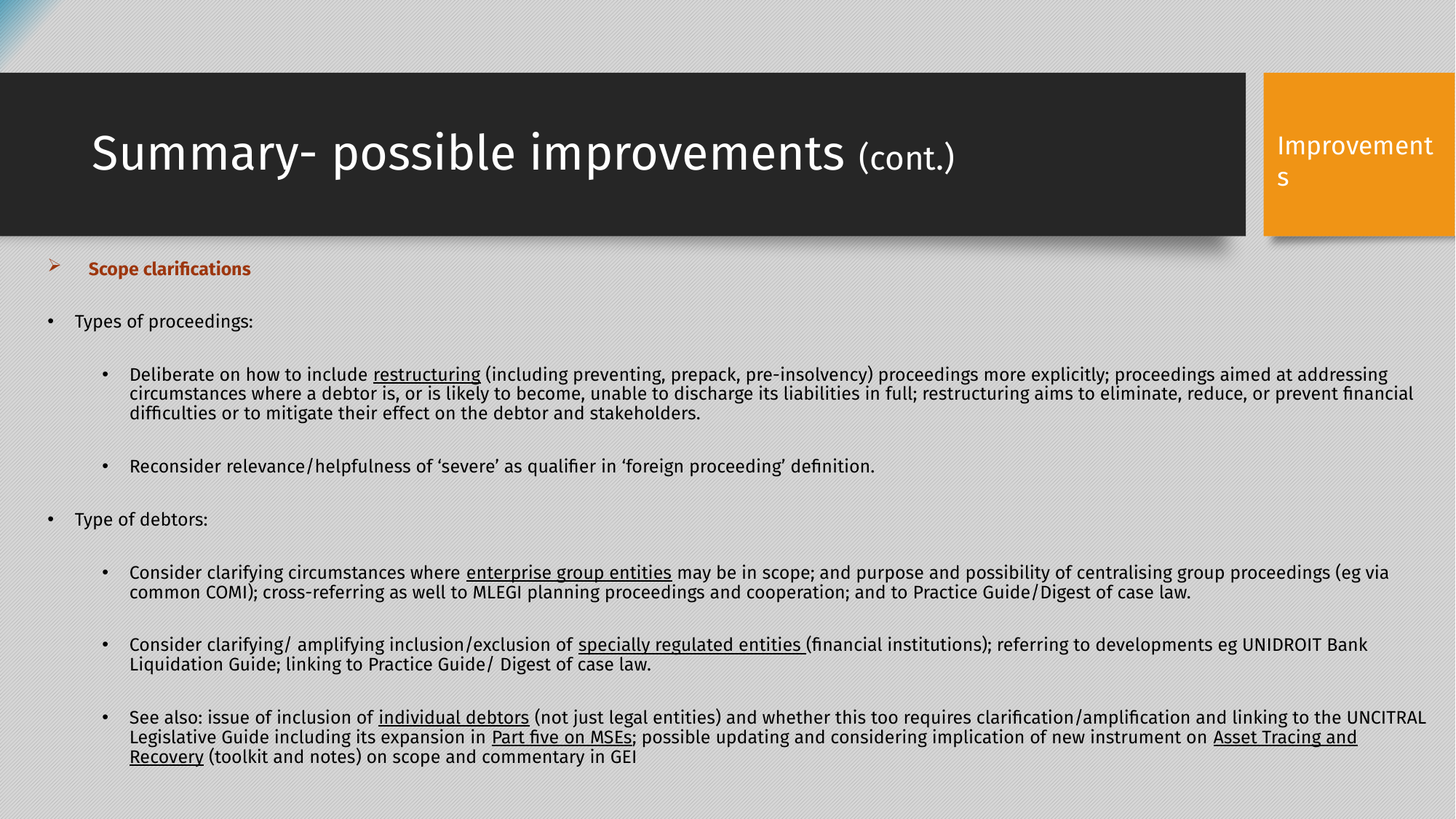

# Summary- possible improvements (cont.)
Improvements

Scope clarifications
Types of proceedings:
Deliberate on how to include restructuring (including preventing, prepack, pre-insolvency) proceedings more explicitly; proceedings aimed at addressing circumstances where a debtor is, or is likely to become, unable to discharge its liabilities in full; restructuring aims to eliminate, reduce, or prevent financial difficulties or to mitigate their effect on the debtor and stakeholders.
Reconsider relevance/helpfulness of ‘severe’ as qualifier in ‘foreign proceeding’ definition.
Type of debtors:
Consider clarifying circumstances where enterprise group entities may be in scope; and purpose and possibility of centralising group proceedings (eg via common COMI); cross-referring as well to MLEGI planning proceedings and cooperation; and to Practice Guide/Digest of case law.
Consider clarifying/ amplifying inclusion/exclusion of specially regulated entities (financial institutions); referring to developments eg UNIDROIT Bank Liquidation Guide; linking to Practice Guide/ Digest of case law.
See also: issue of inclusion of individual debtors (not just legal entities) and whether this too requires clarification/amplification and linking to the UNCITRAL Legislative Guide including its expansion in Part five on MSEs; possible updating and considering implication of new instrument on Asset Tracing and Recovery (toolkit and notes) on scope and commentary in GEI